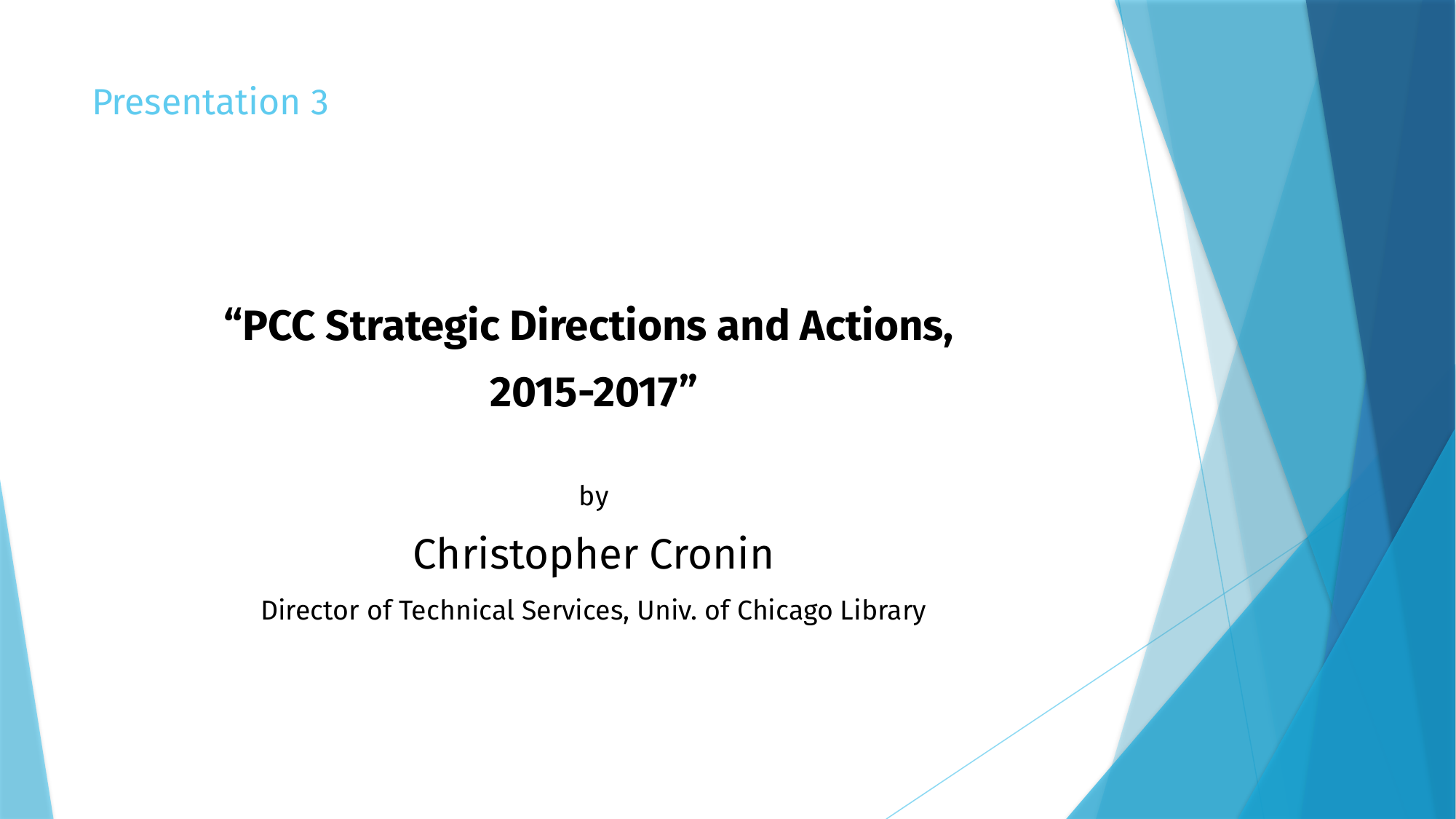

# Presentation 3

“PCC Strategic Directions and Actions,
2015-2017”

by
Christopher Cronin
Director of Technical Services, Univ. of Chicago Library